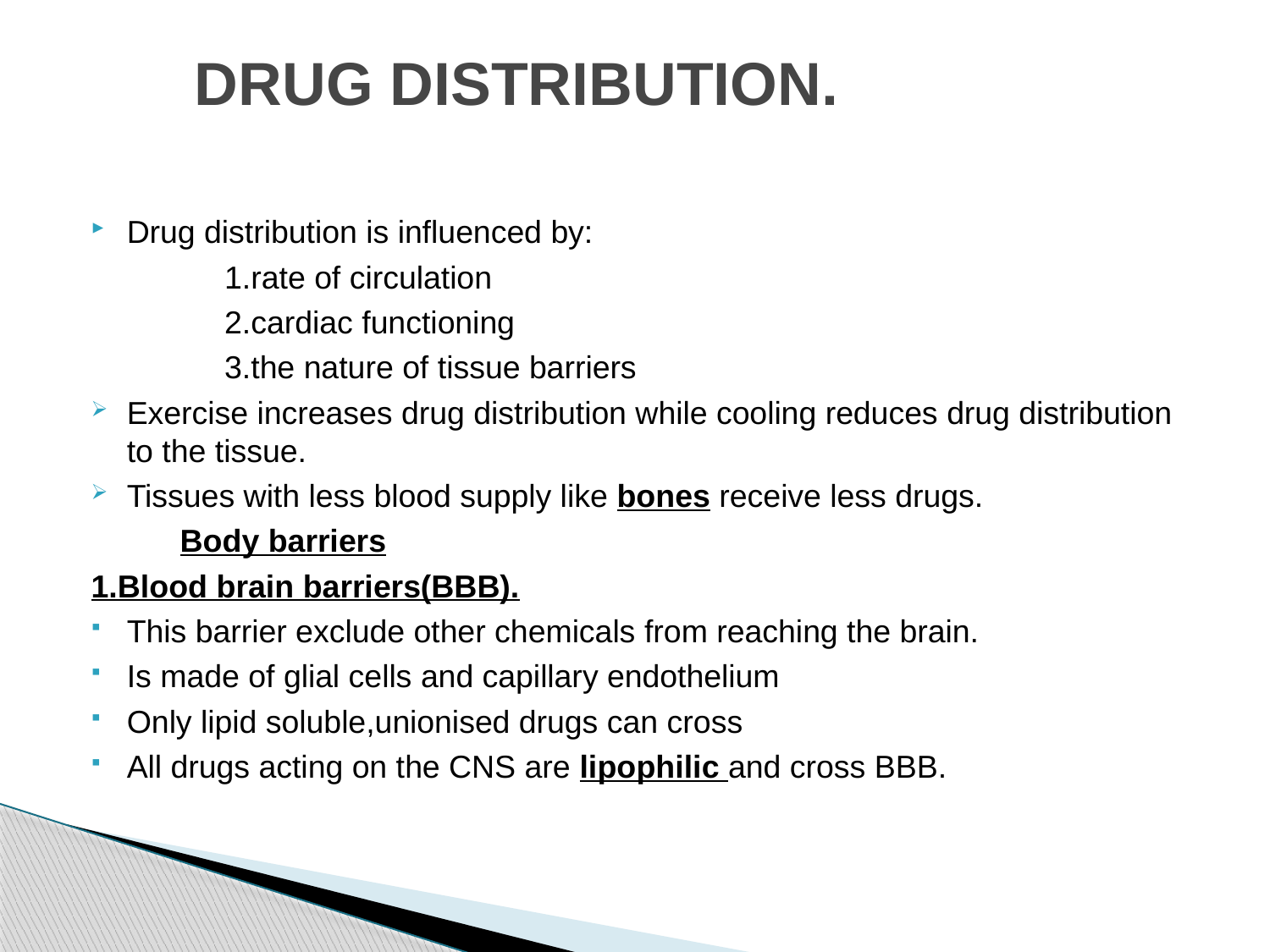

# DRUG DISTRIBUTION.
Drug distribution is influenced by:
               1.rate of circulation
               2.cardiac functioning
               3.the nature of tissue barriers
Exercise increases drug distribution while cooling reduces drug distribution to the tissue.
Tissues with less blood supply like bones receive less drugs.
          Body barriers
1.Blood brain barriers(BBB).
This barrier exclude other chemicals from reaching the brain.
Is made of glial cells and capillary endothelium
Only lipid soluble,unionised drugs can cross
All drugs acting on the CNS are lipophilic and cross BBB.